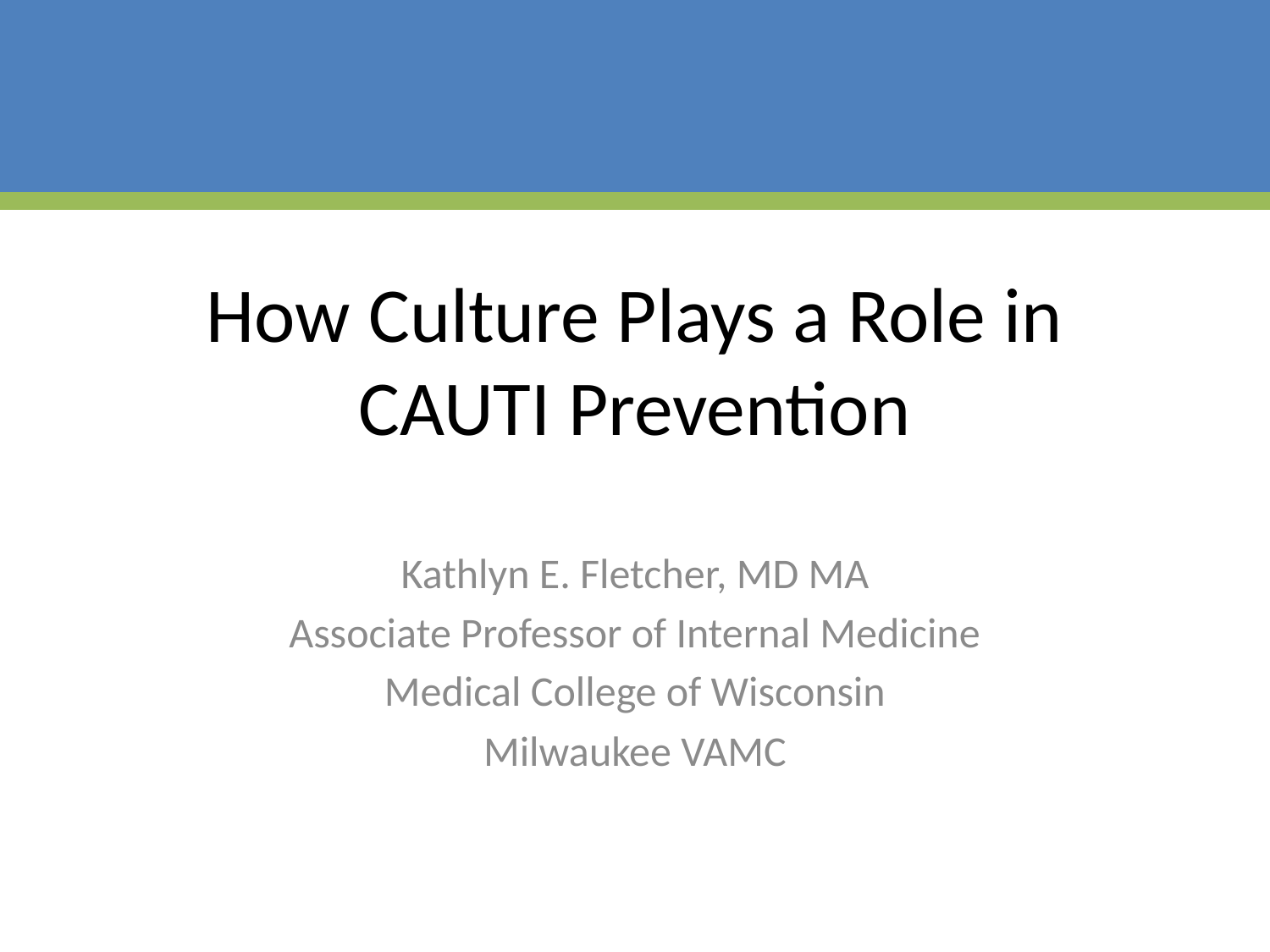

# How Culture Plays a Role in CAUTI Prevention
Kathlyn E. Fletcher, MD MA
Associate Professor of Internal Medicine
Medical College of Wisconsin
Milwaukee VAMC